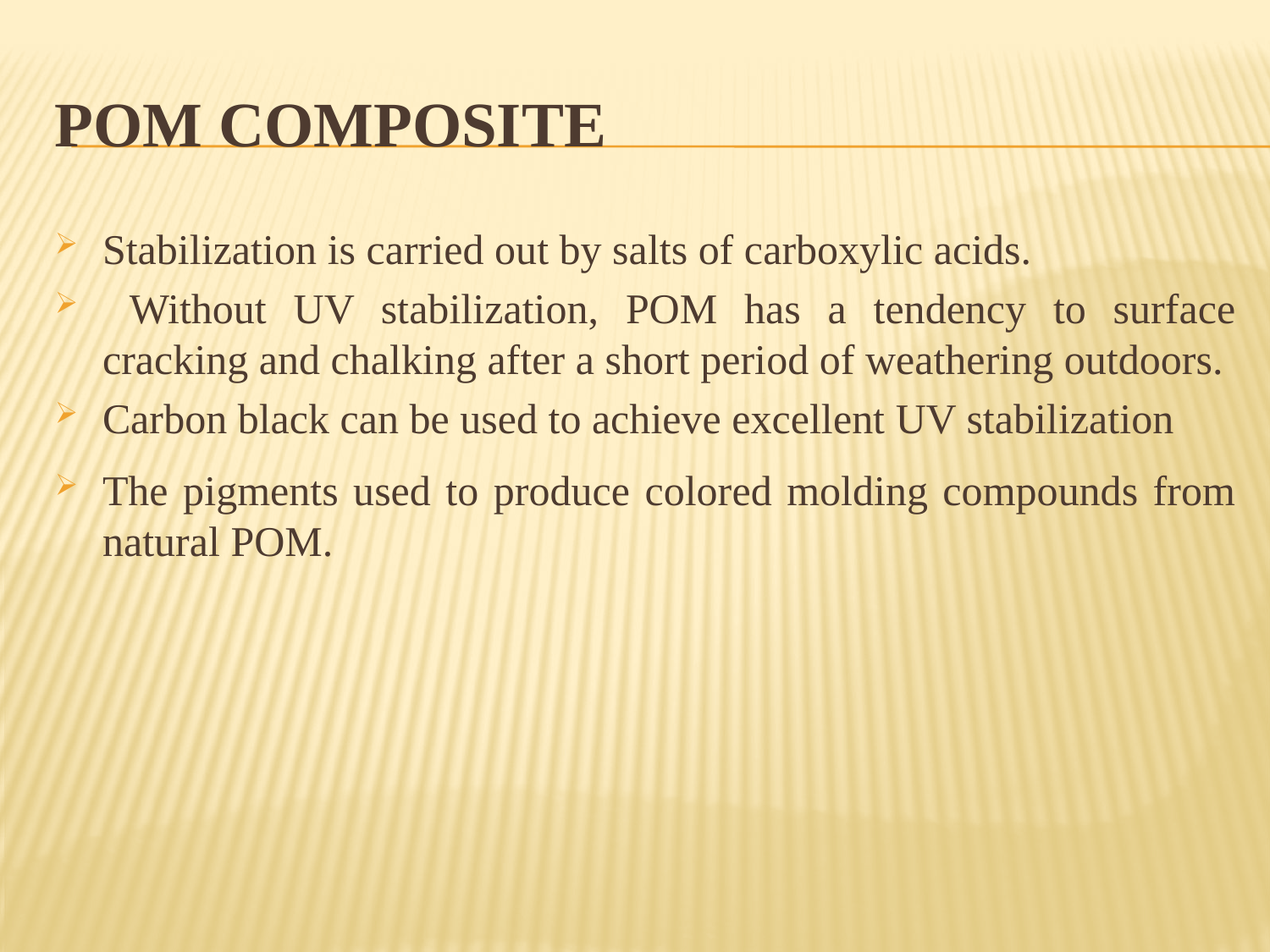

# Pom composite
Stabilization is carried out by salts of carboxylic acids.
 Without UV stabilization, POM has a tendency to surface cracking and chalking after a short period of weathering outdoors.
Carbon black can be used to achieve excellent UV stabilization
The pigments used to produce colored molding compounds from natural POM.